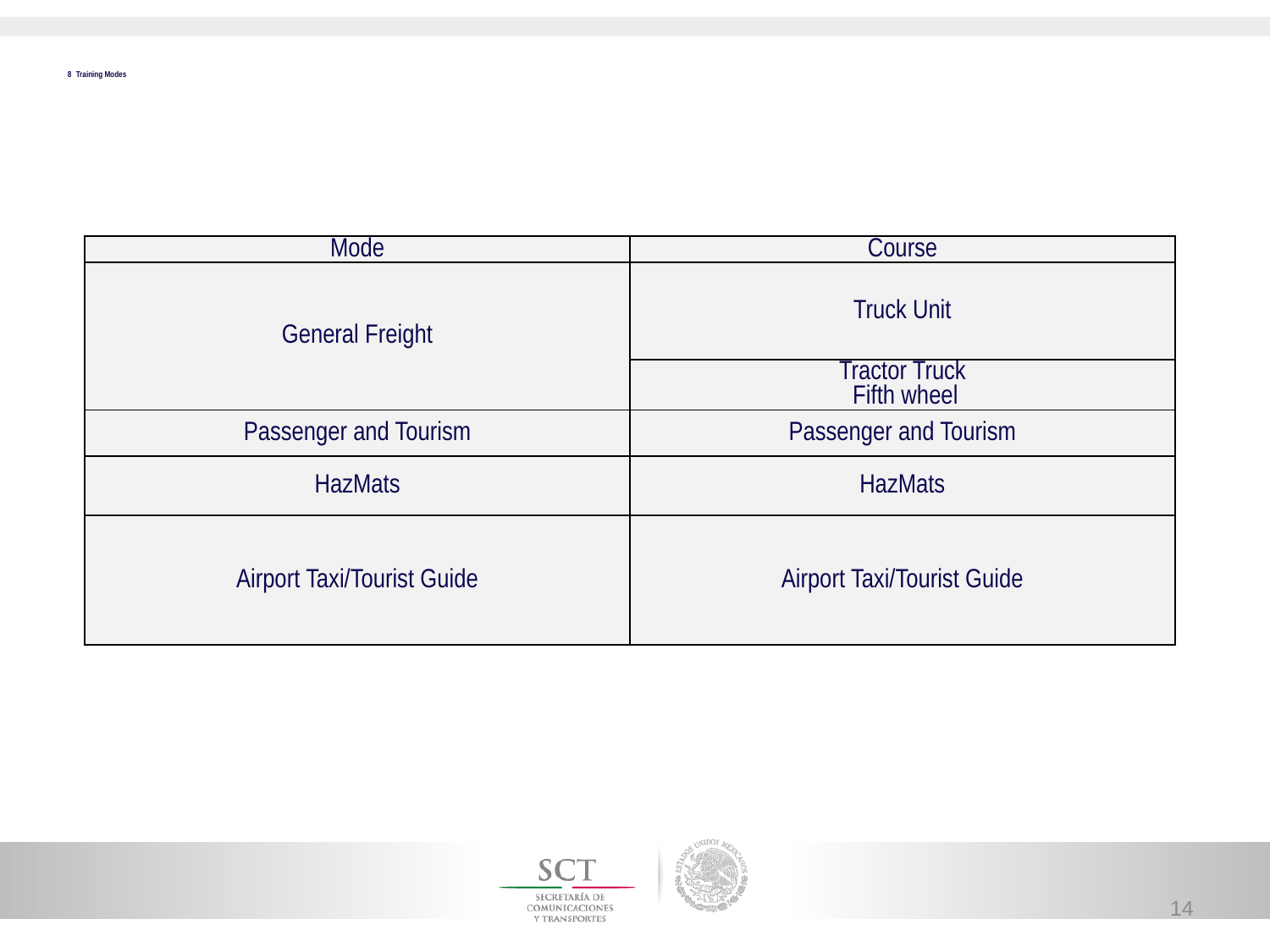

# 8 Training Modes
| Mode | Course |
| --- | --- |
| General Freight | Truck Unit |
|  | Tractor Truck Fifth wheel |
| Passenger and Tourism | Passenger and Tourism |
| HazMats | HazMats |
| Airport Taxi/Tourist Guide | Airport Taxi/Tourist Guide |
14